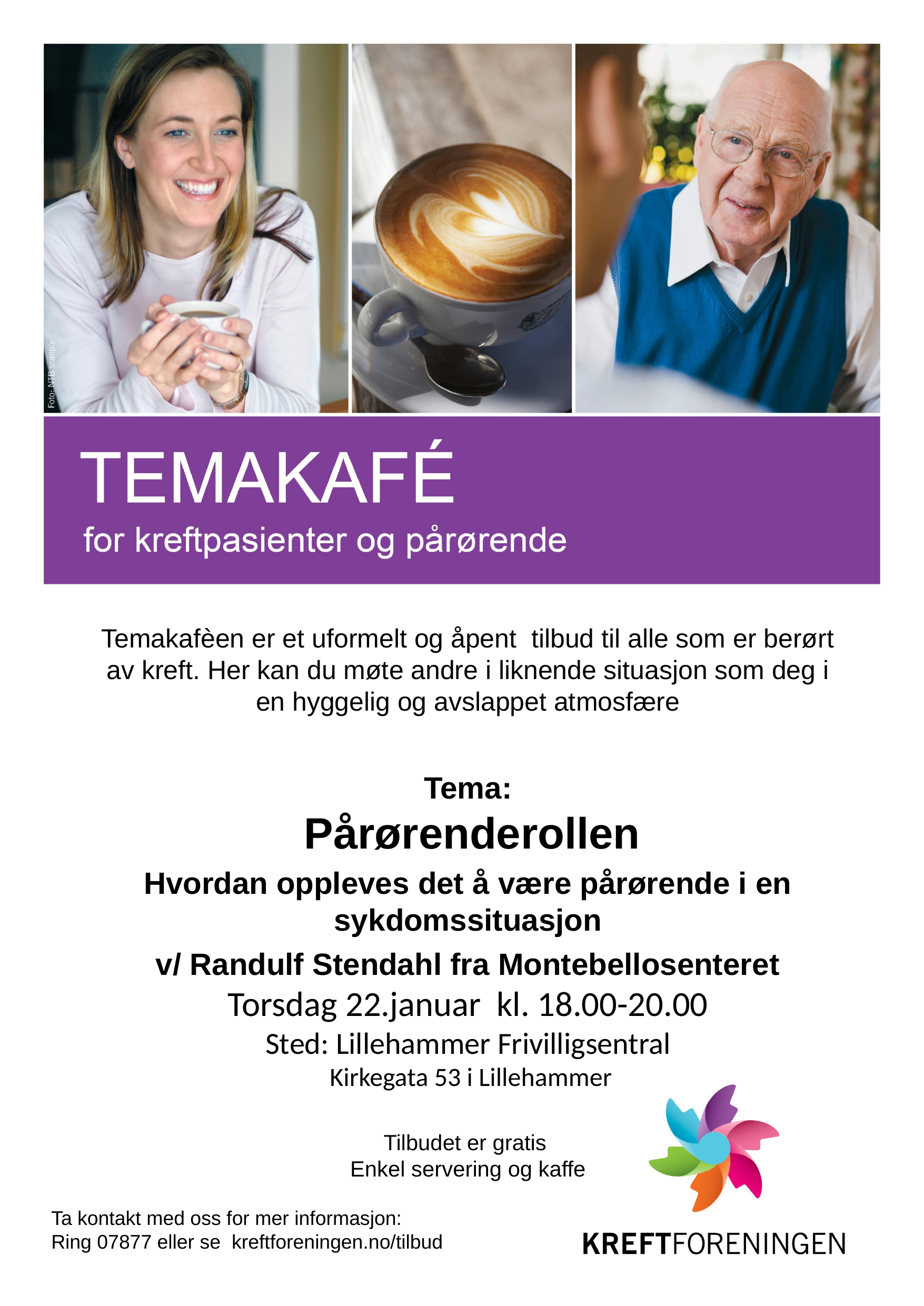

Temakafèen er et uformelt og åpent  tilbud til alle som er berørt av kreft. Her kan du møte andre i liknende situasjon som deg i en hyggelig og avslappet atmosfære

Tema:
 Pårørenderollen
Hvordan oppleves det å være pårørende i en sykdomssituasjon
v/ Randulf Stendahl fra Montebellosenteret
Torsdag 22.januar  kl. 18.00-20.00
Sted: Lillehammer Frivilligsentral
 Kirkegata 53 i Lillehammer
Tilbudet er gratis
Enkel servering og kaffe

Ta kontakt med oss for mer informasjon:
Ring 07877 eller se  kreftforeningen.no/tilbud